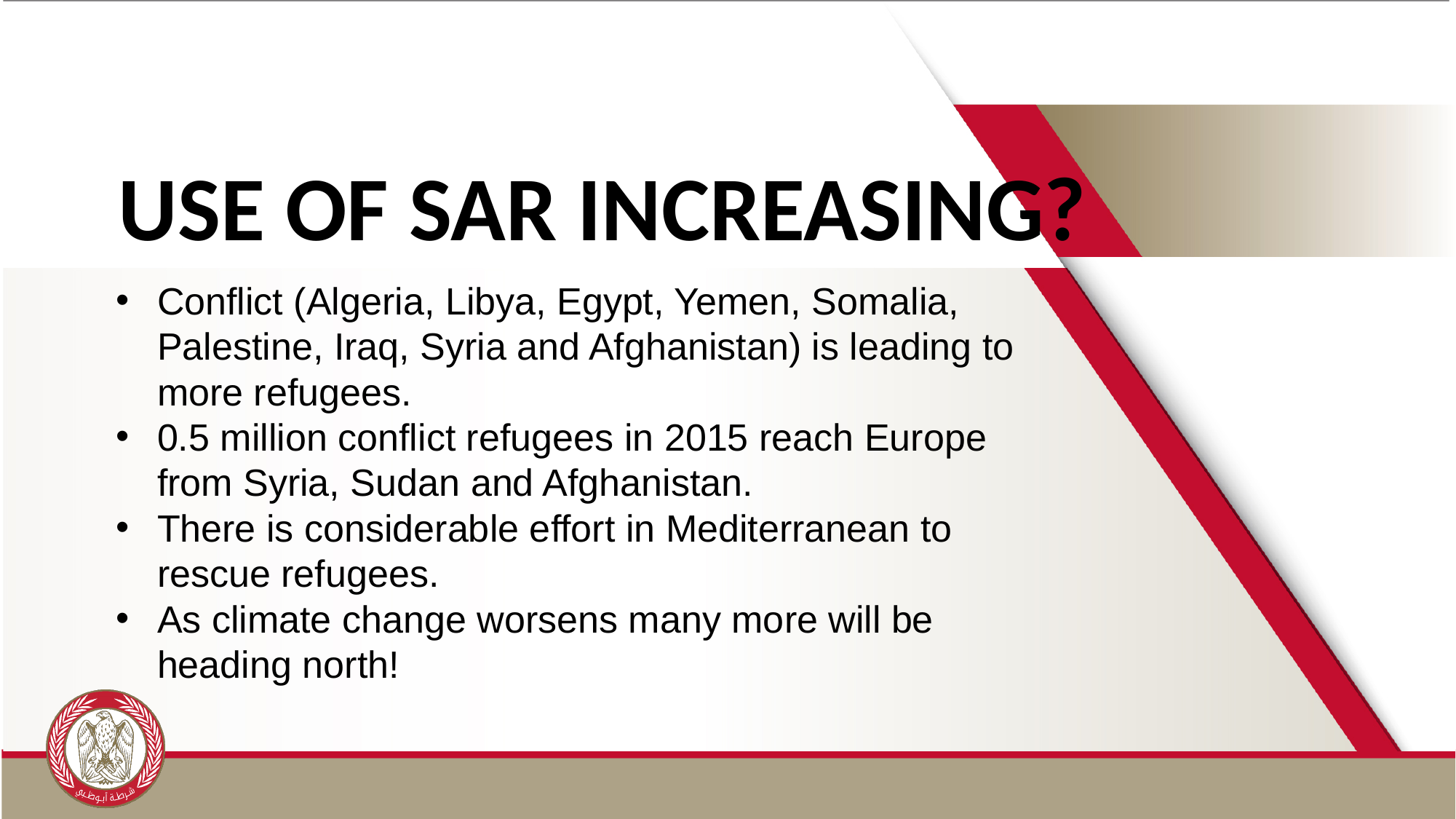

Use of SAR Increasing?
Conflict (Algeria, Libya, Egypt, Yemen, Somalia, Palestine, Iraq, Syria and Afghanistan) is leading to more refugees.
0.5 million conflict refugees in 2015 reach Europe from Syria, Sudan and Afghanistan.
There is considerable effort in Mediterranean to rescue refugees.
As climate change worsens many more will be heading north!